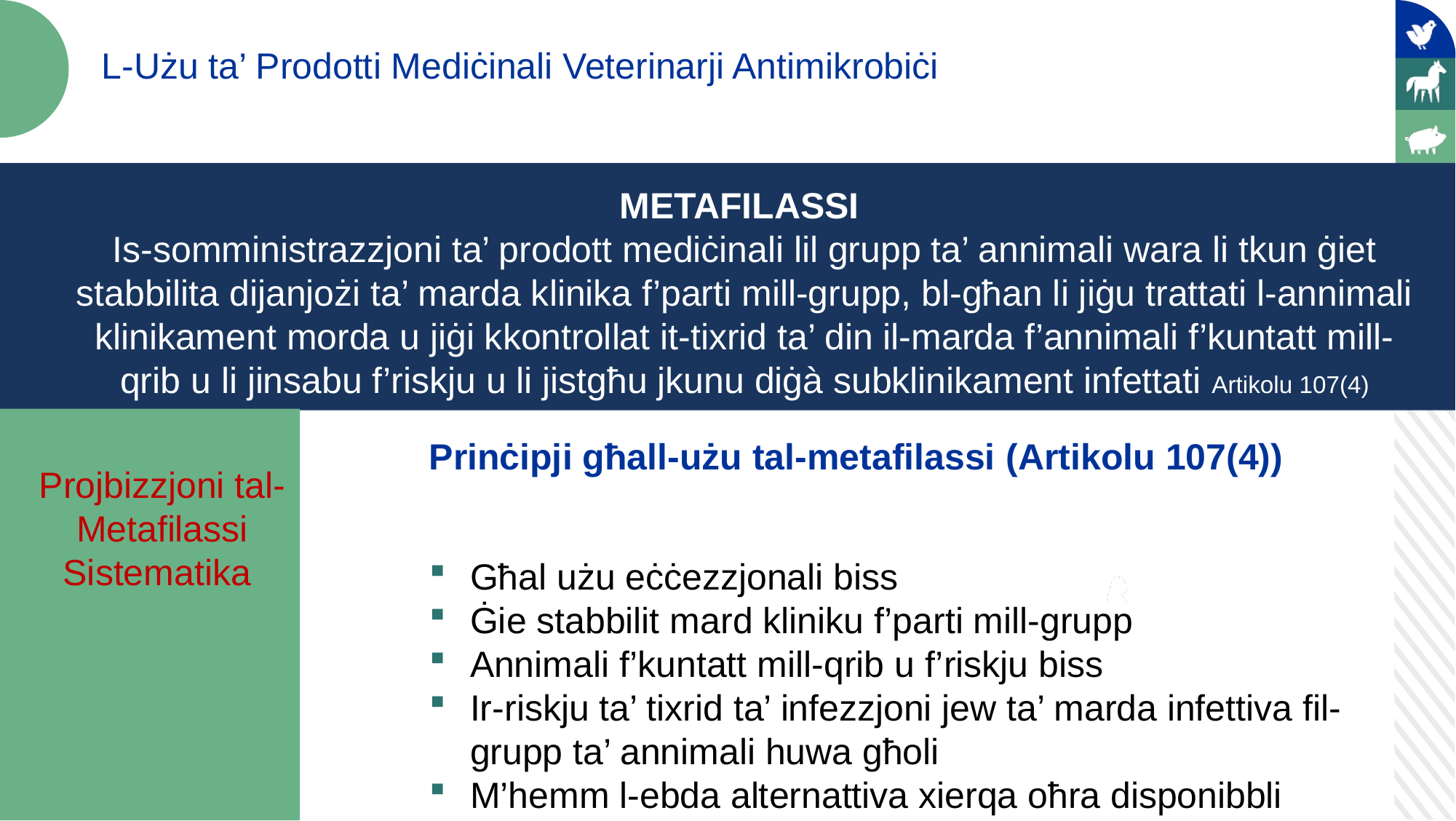

L-Użu ta’ Prodotti Mediċinali Veterinarji Antimikrobiċi

METAFILASSI
Is-somministrazzjoni ta’ prodott mediċinali lil grupp ta’ annimali wara li tkun ġiet stabbilita dijanjożi ta’ marda klinika f’parti mill-grupp, bl-għan li jiġu trattati l-annimali klinikament morda u jiġi kkontrollat it-tixrid ta’ din il-marda f’annimali f’kuntatt mill-qrib u li jinsabu f’riskju u li jistgħu jkunu diġà subklinikament infettati Artikolu 107(4)

Prinċipji għall-użu tal-metafilassi (Artikolu 107(4))

Għal użu eċċezzjonali biss
Ġie stabbilit mard kliniku f’parti mill-grupp
Annimali f’kuntatt mill-qrib u f’riskju biss
Ir-riskju ta’ tixrid ta’ infezzjoni jew ta’ marda infettiva fil-grupp ta’ annimali huwa għoli
M’hemm l-ebda alternattiva xierqa oħra disponibbli

Projbizzjoni tal-Metafilassi Sistematika